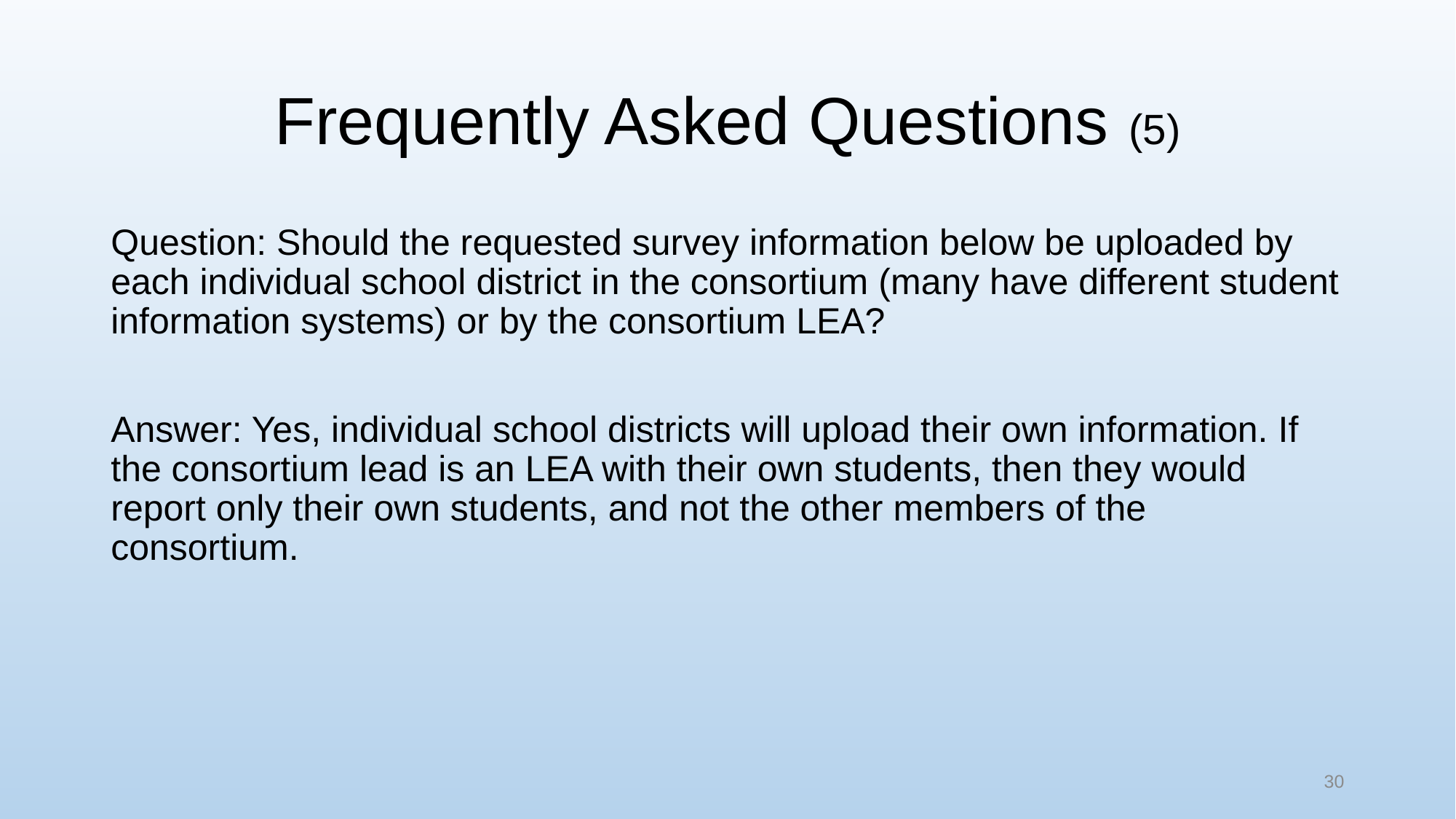

# Frequently Asked Questions (5)
Question: Should the requested survey information below be uploaded by each individual school district in the consortium (many have different student information systems) or by the consortium LEA?

Answer: Yes, individual school districts will upload their own information. If the consortium lead is an LEA with their own students, then they would report only their own students, and not the other members of the consortium.
30